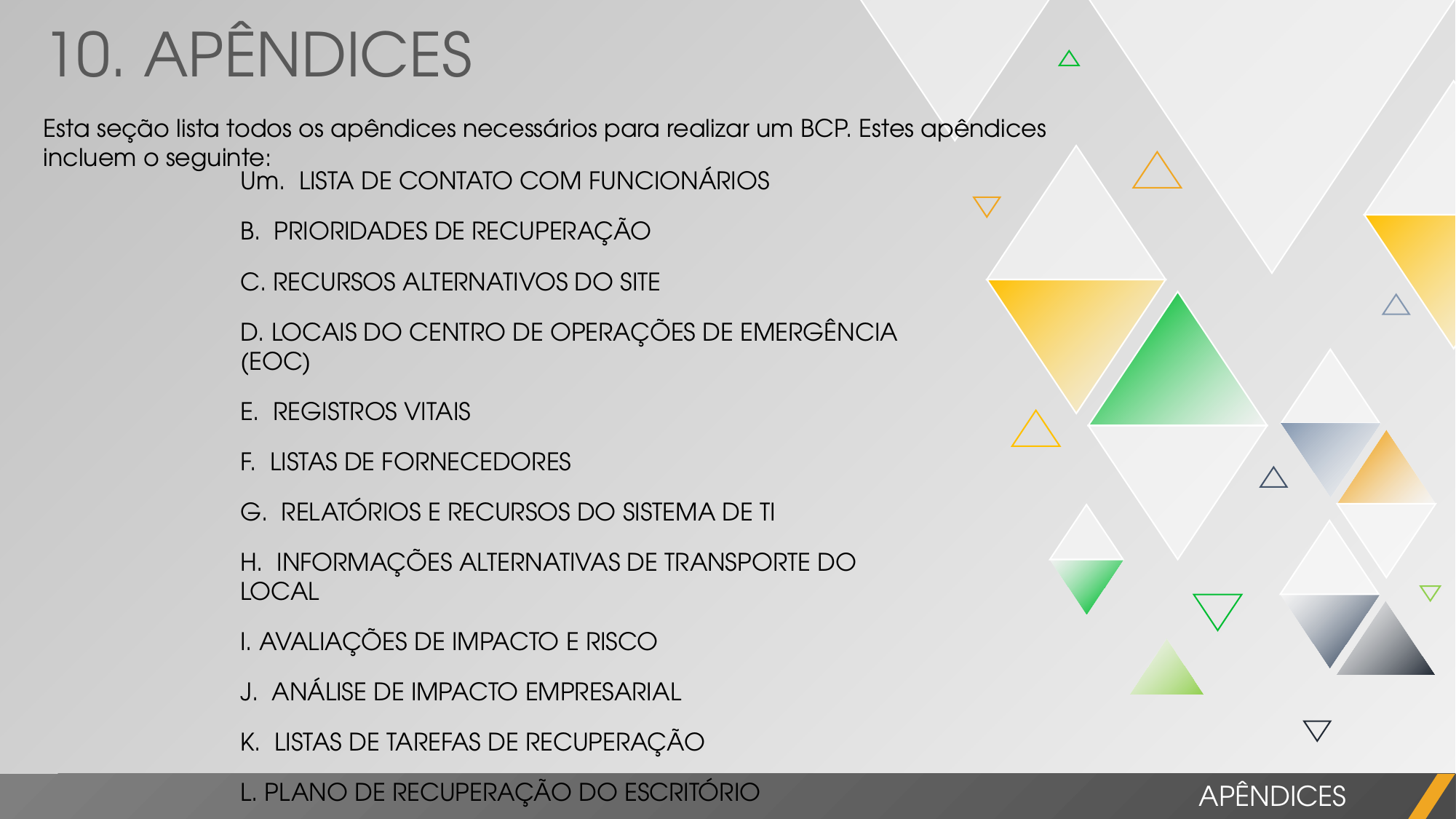

10. APÊNDICES
Esta seção lista todos os apêndices necessários para realizar um BCP. Estes apêndices incluem o seguinte:
Um.  LISTA DE CONTATO COM FUNCIONÁRIOS
B.  PRIORIDADES DE RECUPERAÇÃO
C. RECURSOS ALTERNATIVOS DO SITE
D. LOCAIS DO CENTRO DE OPERAÇÕES DE EMERGÊNCIA (EOC)
E.  REGISTROS VITAIS
F.  LISTAS DE FORNECEDORES
G.  RELATÓRIOS E RECURSOS DO SISTEMA DE TI
H.  INFORMAÇÕES ALTERNATIVAS DE TRANSPORTE DO LOCAL
I. AVALIAÇÕES DE IMPACTO E RISCO
J.  ANÁLISE DE IMPACTO EMPRESARIAL
K.  LISTAS DE TAREFAS DE RECUPERAÇÃO
L. PLANO DE RECUPERAÇÃO DO ESCRITÓRIO
APÊNDICES